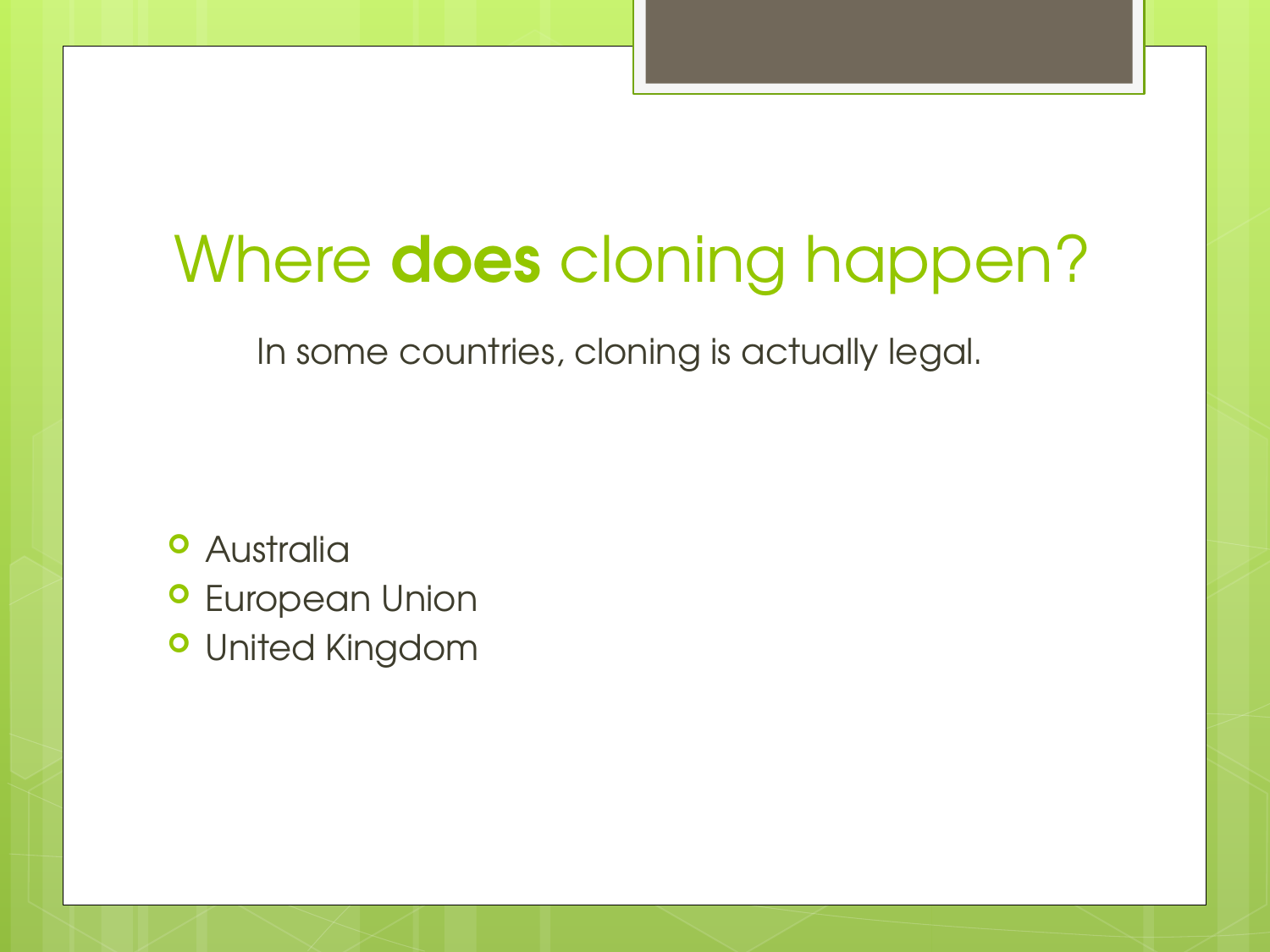

# Where does cloning happen?
In some countries, cloning is actually legal.

Australia
European Union
United Kingdom